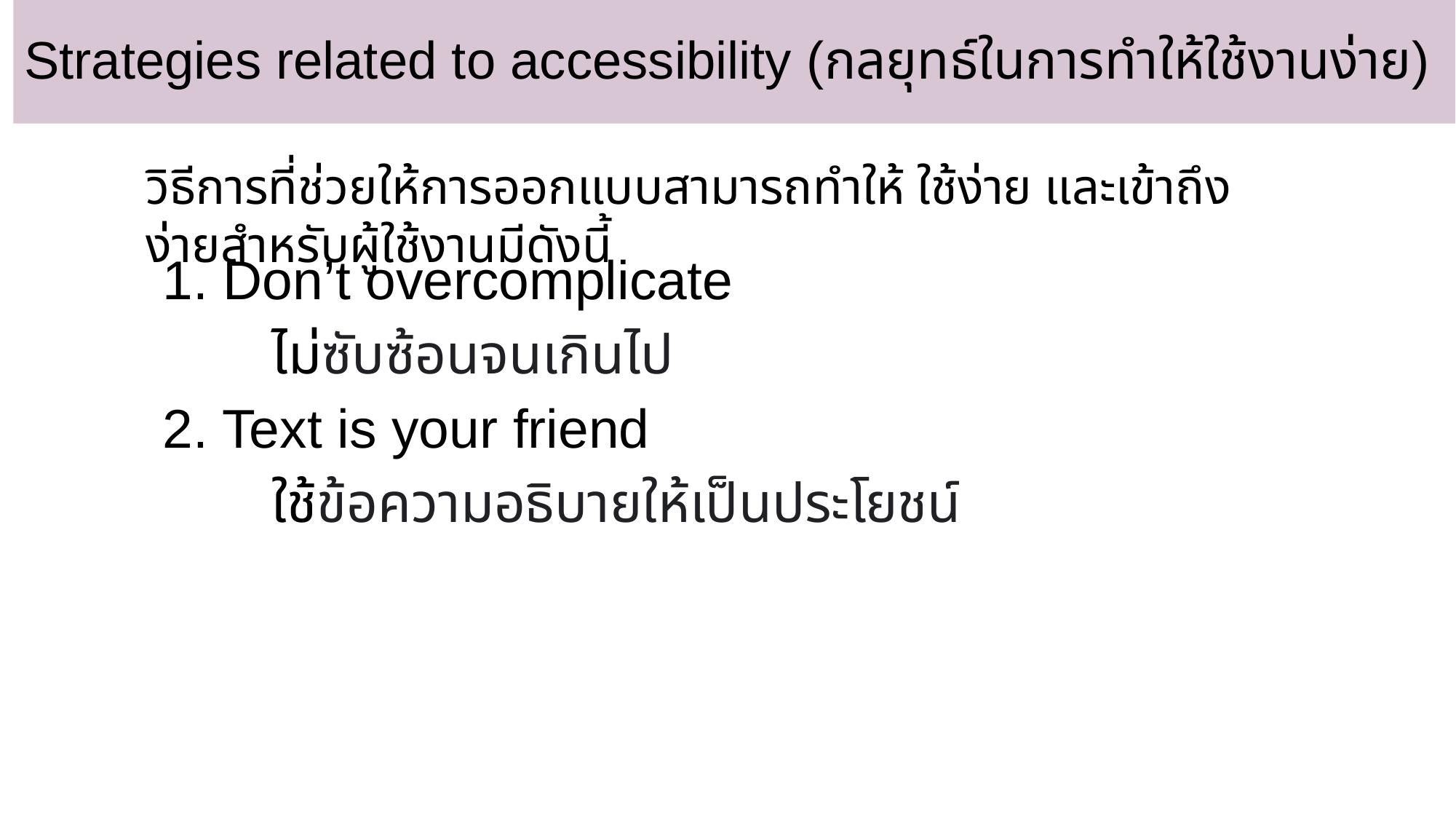

# Strategies related to accessibility (กลยุทธ์ในการทำให้ใช้งานง่าย)

วิธีการที่ช่วยให้การออกแบบสามารถทำให้ ใช้ง่าย และเข้าถึงง่ายสำหรับผู้ใช้งานมีดังนี้
1. Don’t overcomplicate
	ไม่ซับซ้อนจนเกินไป
2. Text is your friend
	ใช้ข้อความอธิบายให้เป็นประโยชน์